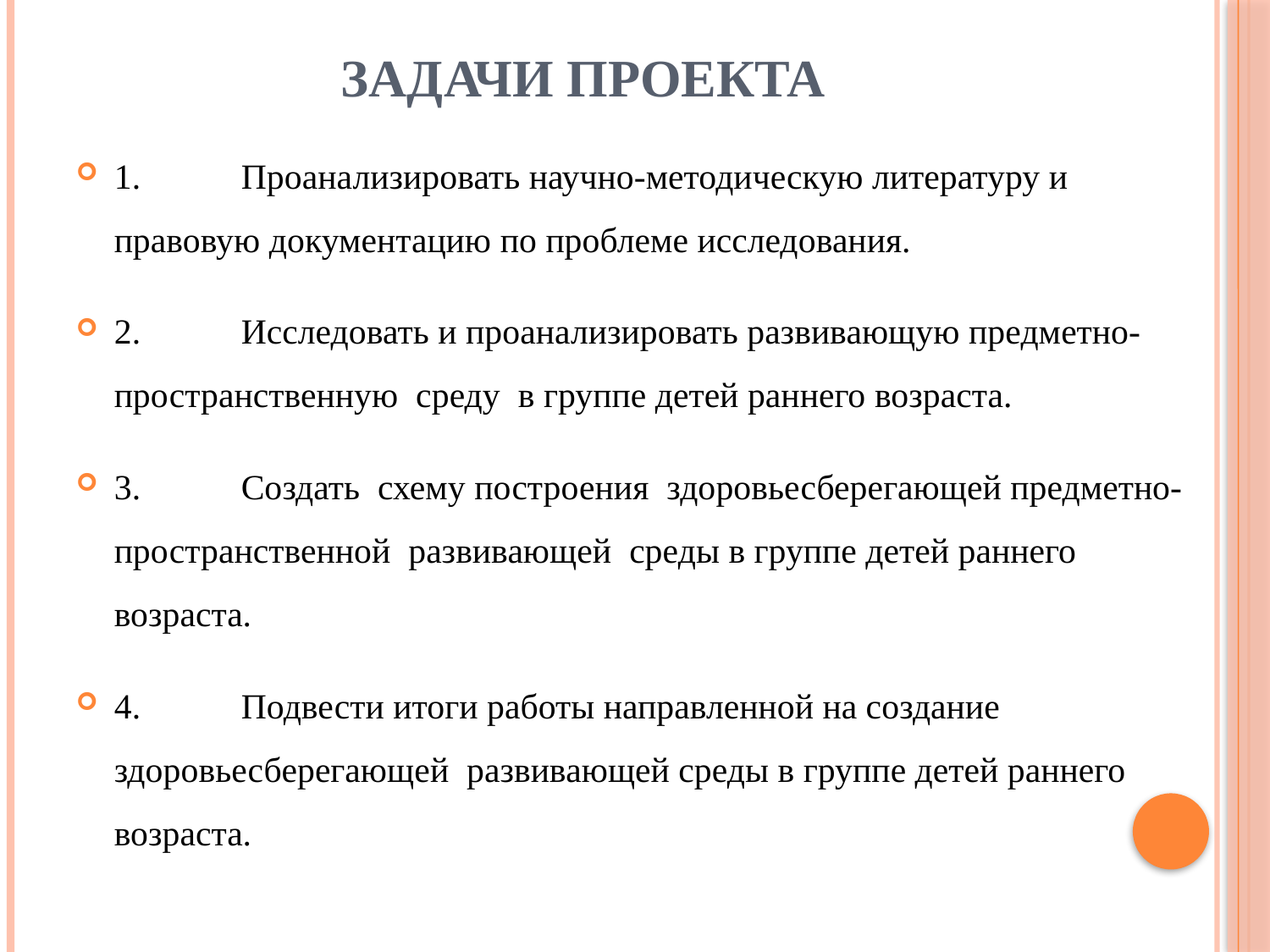

# Задачи проекта
1.	Проанализировать научно-методическую литературу и правовую документацию по проблеме исследования.
2.	Исследовать и проанализировать развивающую предметно-пространственную  среду  в группе детей раннего возраста.
3.	Создать  схему построения  здоровьесберегающей предметно-пространственной  развивающей  среды в группе детей раннего возраста.
4.	Подвести итоги работы направленной на создание здоровьесберегающей  развивающей среды в группе детей раннего возраста.